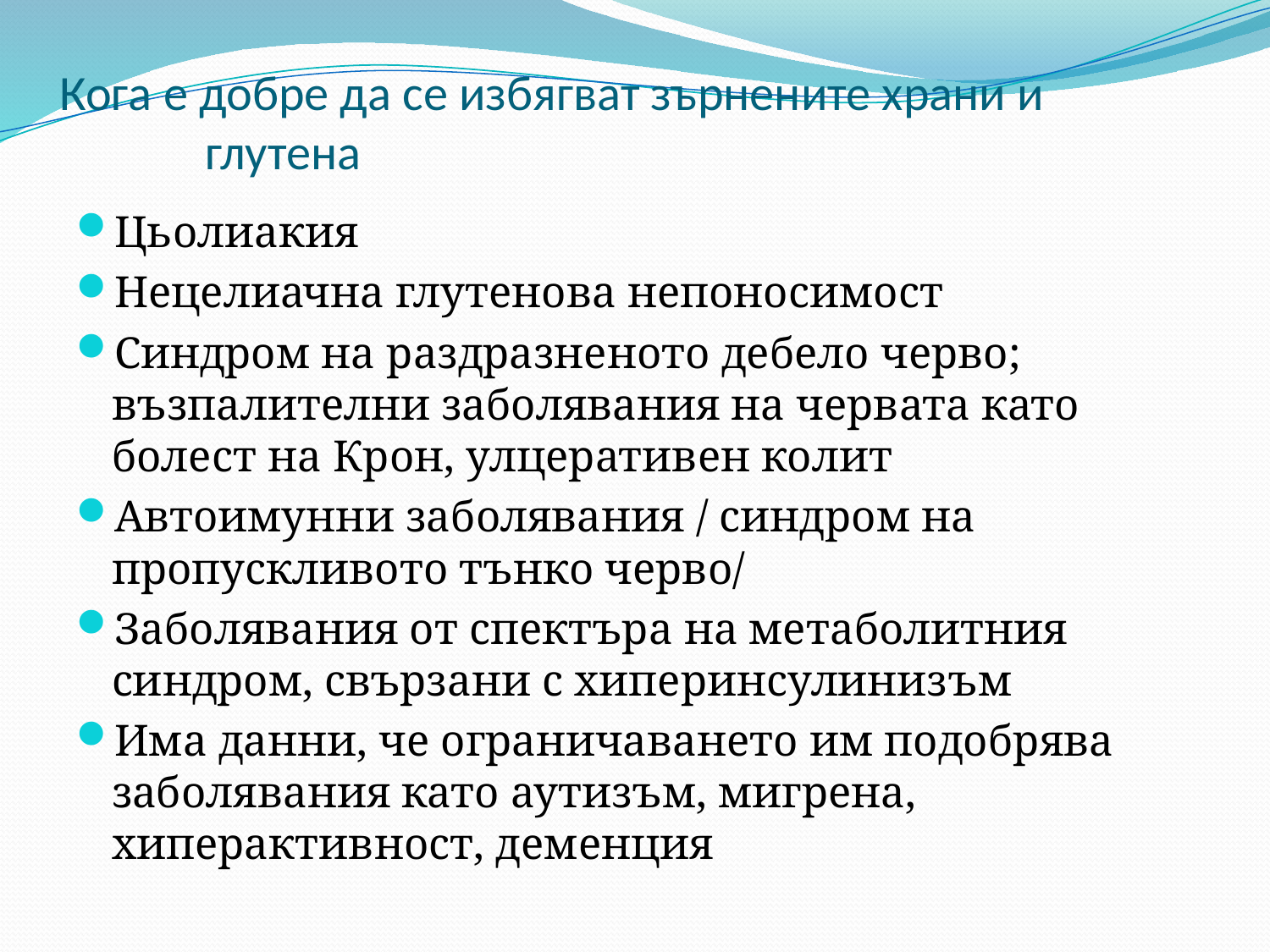

# Кога е добре да се избягват зърнените храни и                            глутена
Цьолиакия
Нецелиачна глутенова непоносимост
Синдром на раздразненото дебело черво; възпалителни заболявания на червата като болест на Крон, улцеративен колит
Автоимунни заболявания / синдром на пропускливото тънко черво/
Заболявания от спектъра на метаболитния синдром, свързани с хиперинсулинизъм
Има данни, че ограничаването им подобрява заболявания като аутизъм, мигрена, хиперактивност, деменция